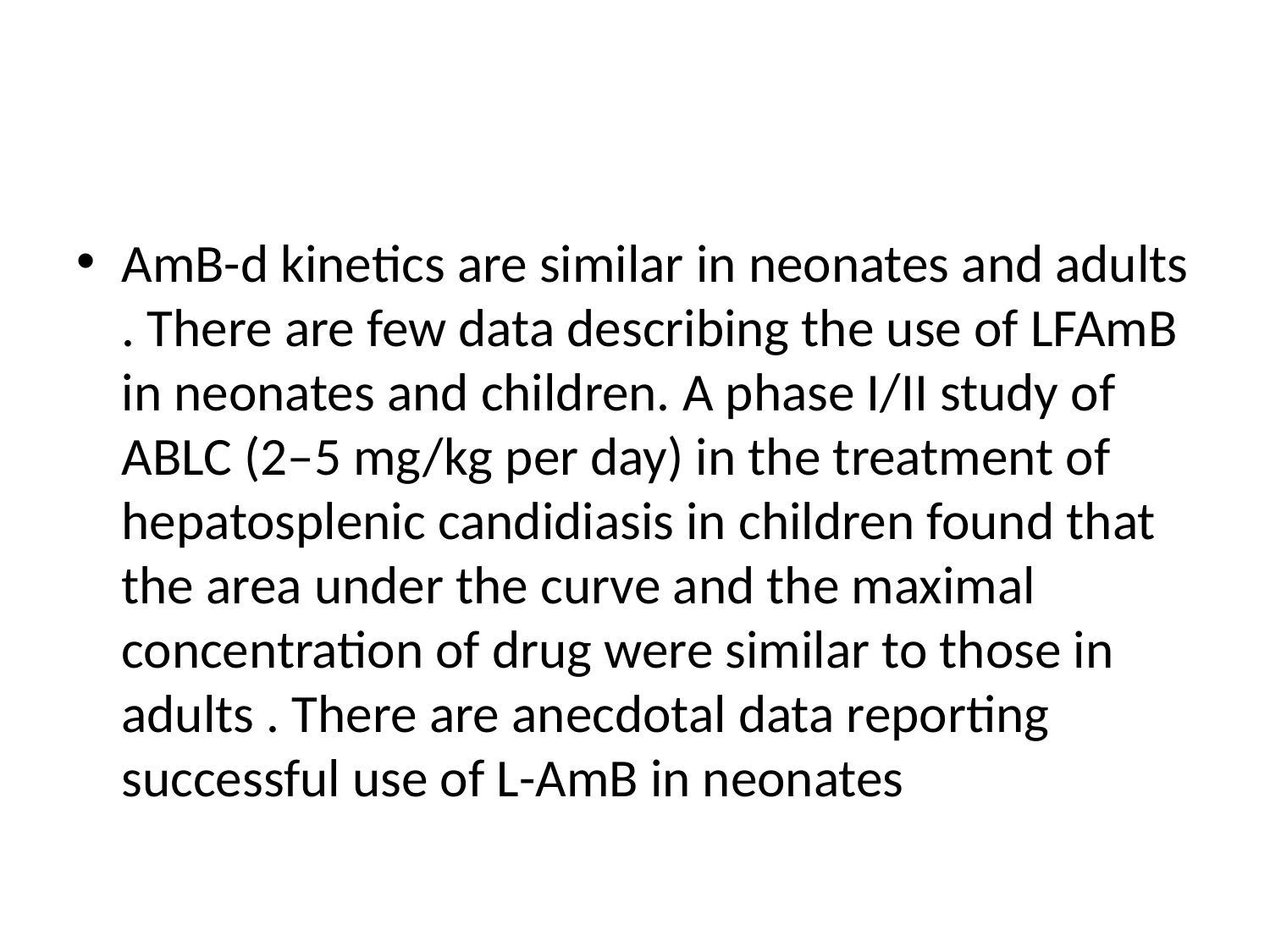

#
AmB-d kinetics are similar in neonates and adults . There are few data describing the use of LFAmB in neonates and children. A phase I/II study of ABLC (2–5 mg/kg per day) in the treatment of hepatosplenic candidiasis in children found that the area under the curve and the maximal concentration of drug were similar to those in adults . There are anecdotal data reporting successful use of L-AmB in neonates